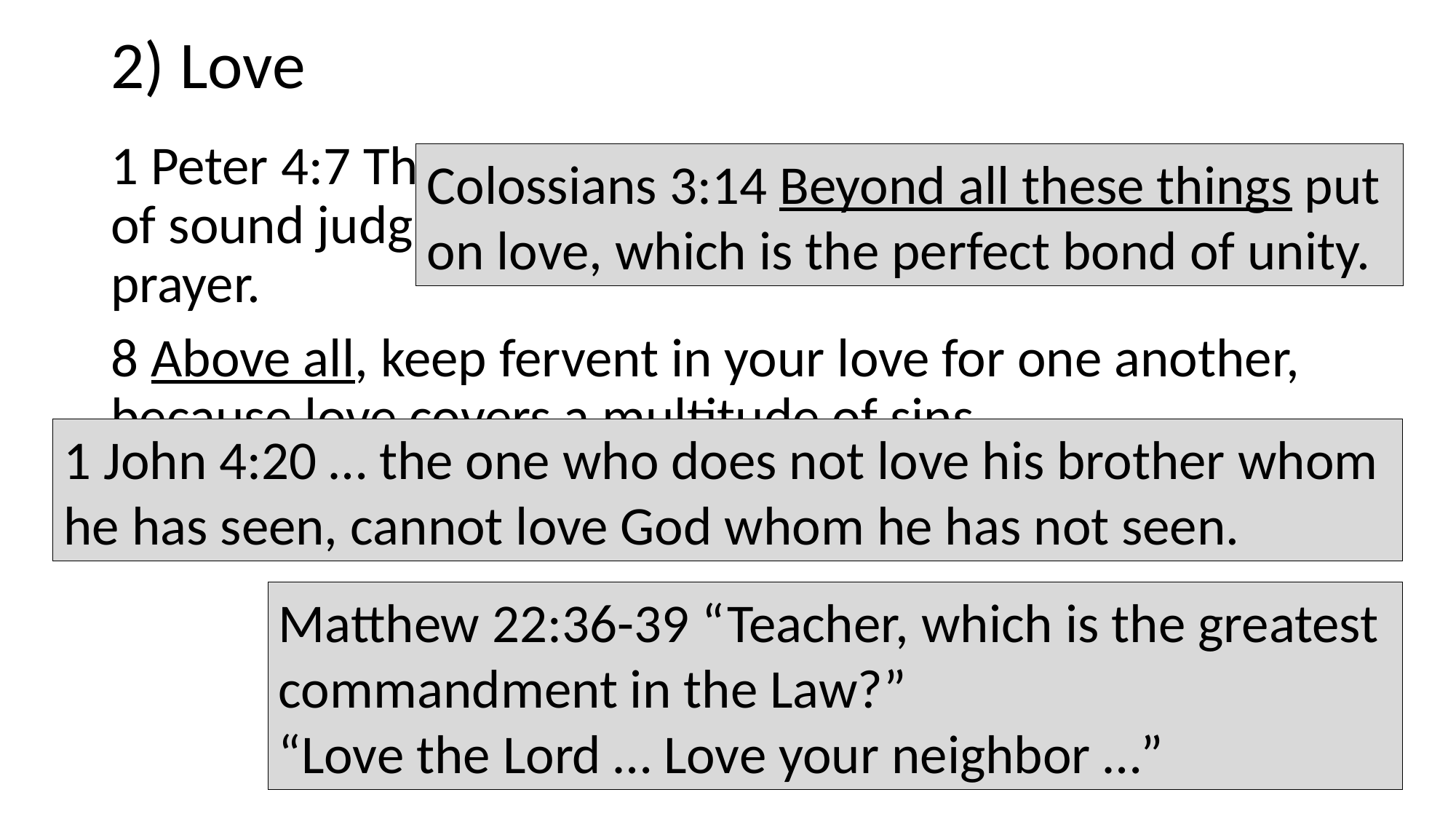

# 2) Love
1 Peter 4:7 The end of all things is near; therefore, be of sound judgment and sober spirit for the purpose of prayer.
8 Above all, keep fervent in your love for one another, because love covers a multitude of sins.
Colossians 3:14 Beyond all these things put
on love, which is the perfect bond of unity.
1 John 4:20 … the one who does not love his brother whom
he has seen, cannot love God whom he has not seen.
Matthew 22:36-39 “Teacher, which is the greatest
commandment in the Law?”
“Love the Lord … Love your neighbor …”